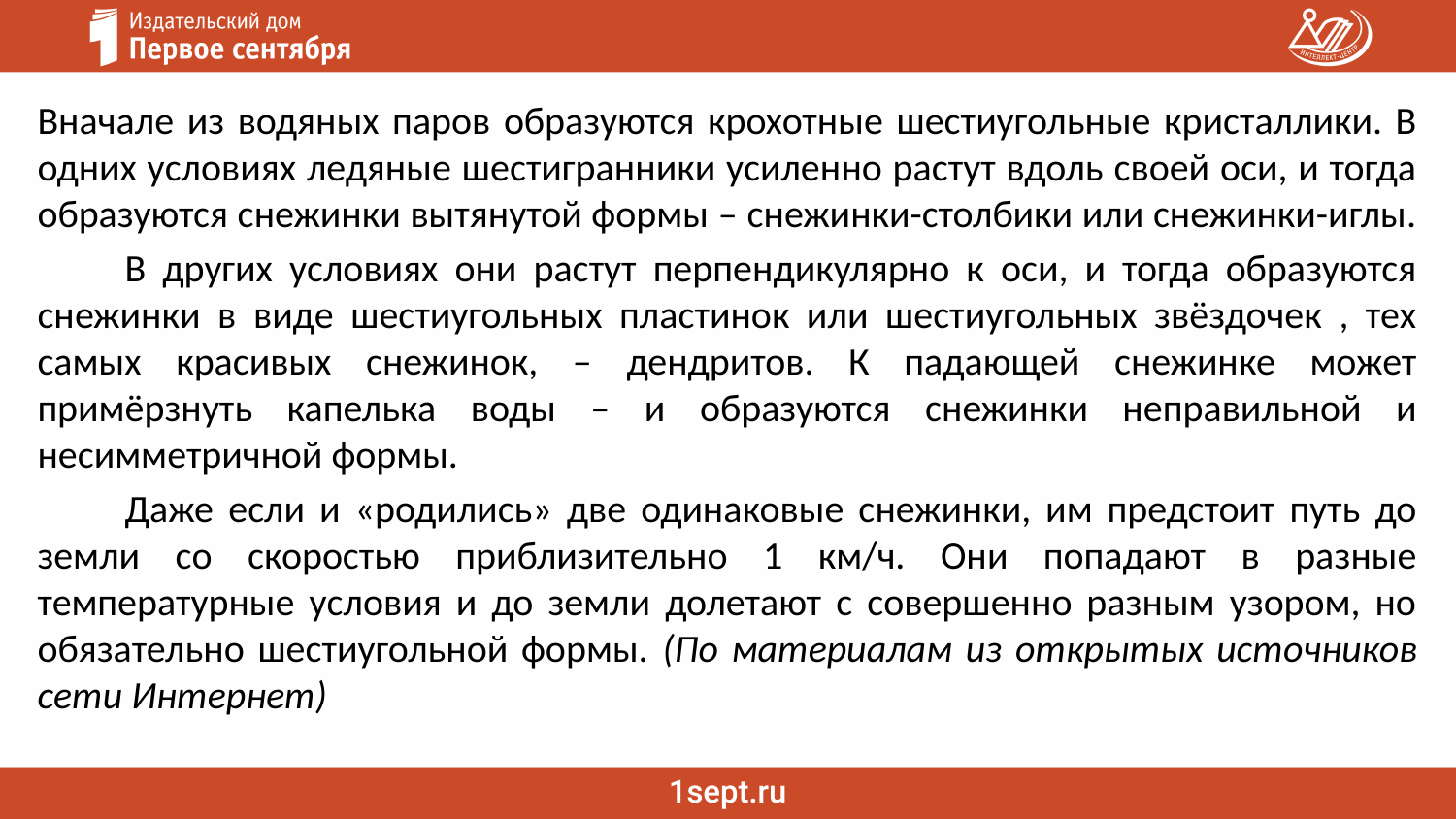

#
Вначале из водяных паров образуются крохотные шестиугольные кристаллики. В одних условиях ледяные шестигранники усиленно растут вдоль своей оси, и тогда образуются снежинки вытянутой формы – снежинки-столбики или снежинки-иглы.
	В других условиях они растут перпендикулярно к оси, и тогда образуются снежинки в виде шестиугольных пластинок или шестиугольных звёздочек , тех самых красивых снежинок, – дендритов. К падающей снежинке может примёрзнуть капелька воды – и образуются снежинки неправильной и несимметричной формы.
	Даже если и «родились» две одинаковые снежинки, им предстоит путь до земли со скоростью приблизительно 1 км/ч. Они попадают в разные температурные условия и до земли долетают с совершенно разным узором, но обязательно шестиугольной формы. (По материалам из открытых источников сети Интернет)